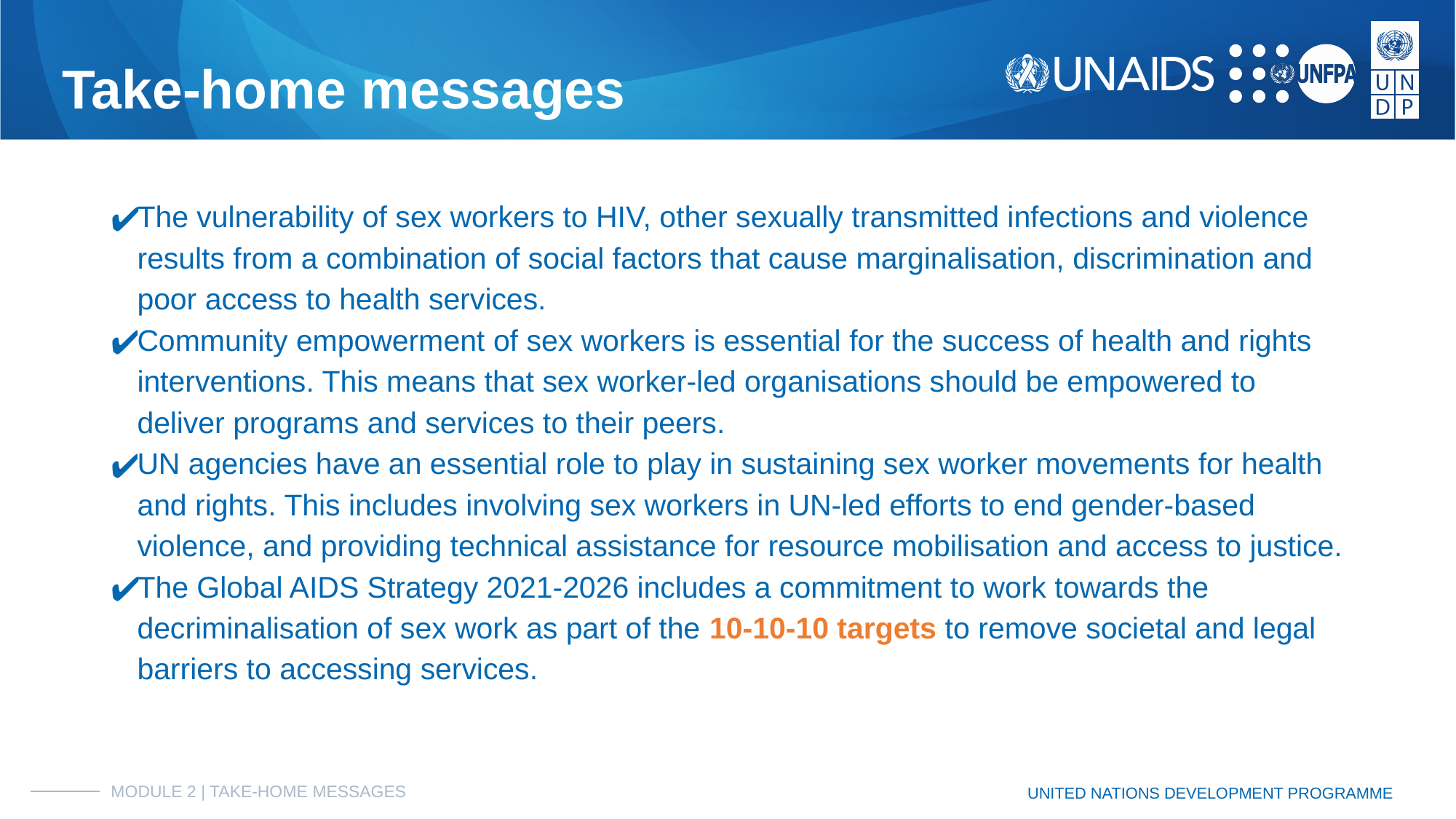

# Take-home messages
The vulnerability of sex workers to HIV, other sexually transmitted infections and violence results from a combination of social factors that cause marginalisation, discrimination and poor access to health services.
Community empowerment of sex workers is essential for the success of health and rights interventions. This means that sex worker-led organisations should be empowered to deliver programs and services to their peers.
UN agencies have an essential role to play in sustaining sex worker movements for health and rights. This includes involving sex workers in UN-led efforts to end gender-based violence, and providing technical assistance for resource mobilisation and access to justice.
The Global AIDS Strategy 2021-2026 includes a commitment to work towards the decriminalisation of sex work as part of the 10-10-10 targets to remove societal and legal barriers to accessing services.
MODULE 2 | TAKE-HOME MESSAGES